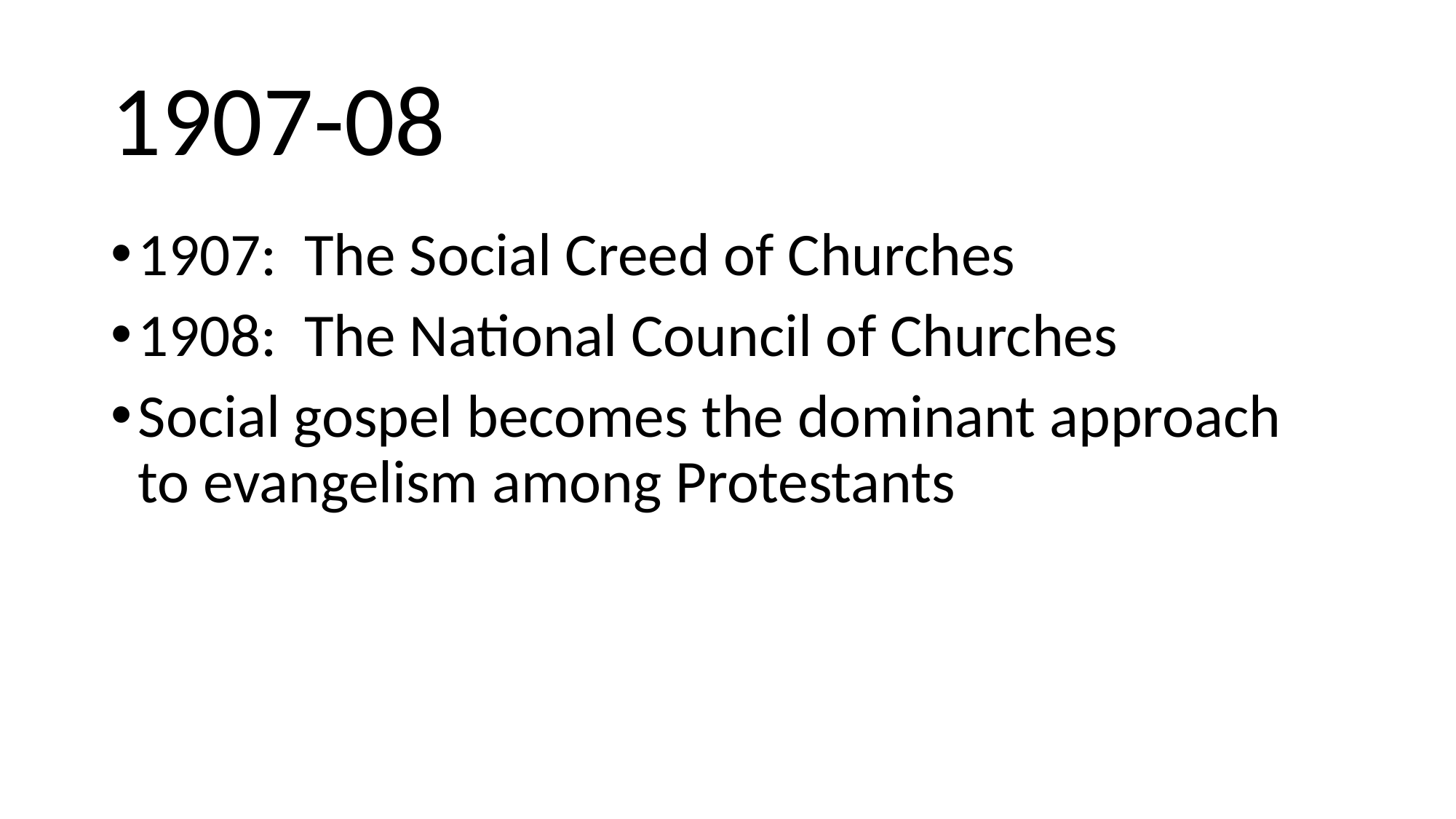

# 1907-08
1907:  The Social Creed of Churches
1908:  The National Council of Churches
Social gospel becomes the dominant approach to evangelism among Protestants